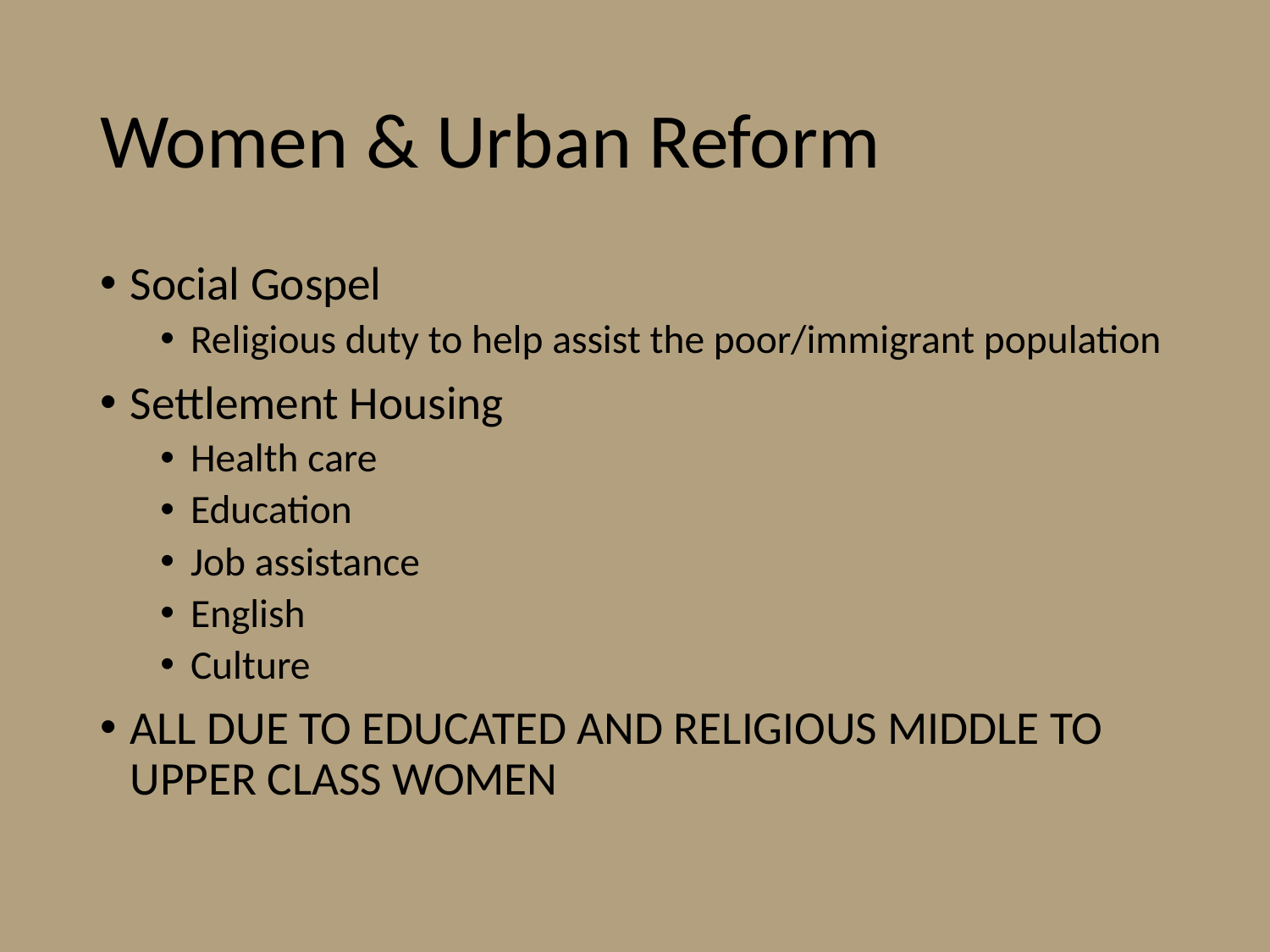

# Women & Urban Reform
Social Gospel
Religious duty to help assist the poor/immigrant population
Settlement Housing
Health care
Education
Job assistance
English
Culture
ALL DUE TO EDUCATED AND RELIGIOUS MIDDLE TO UPPER CLASS WOMEN